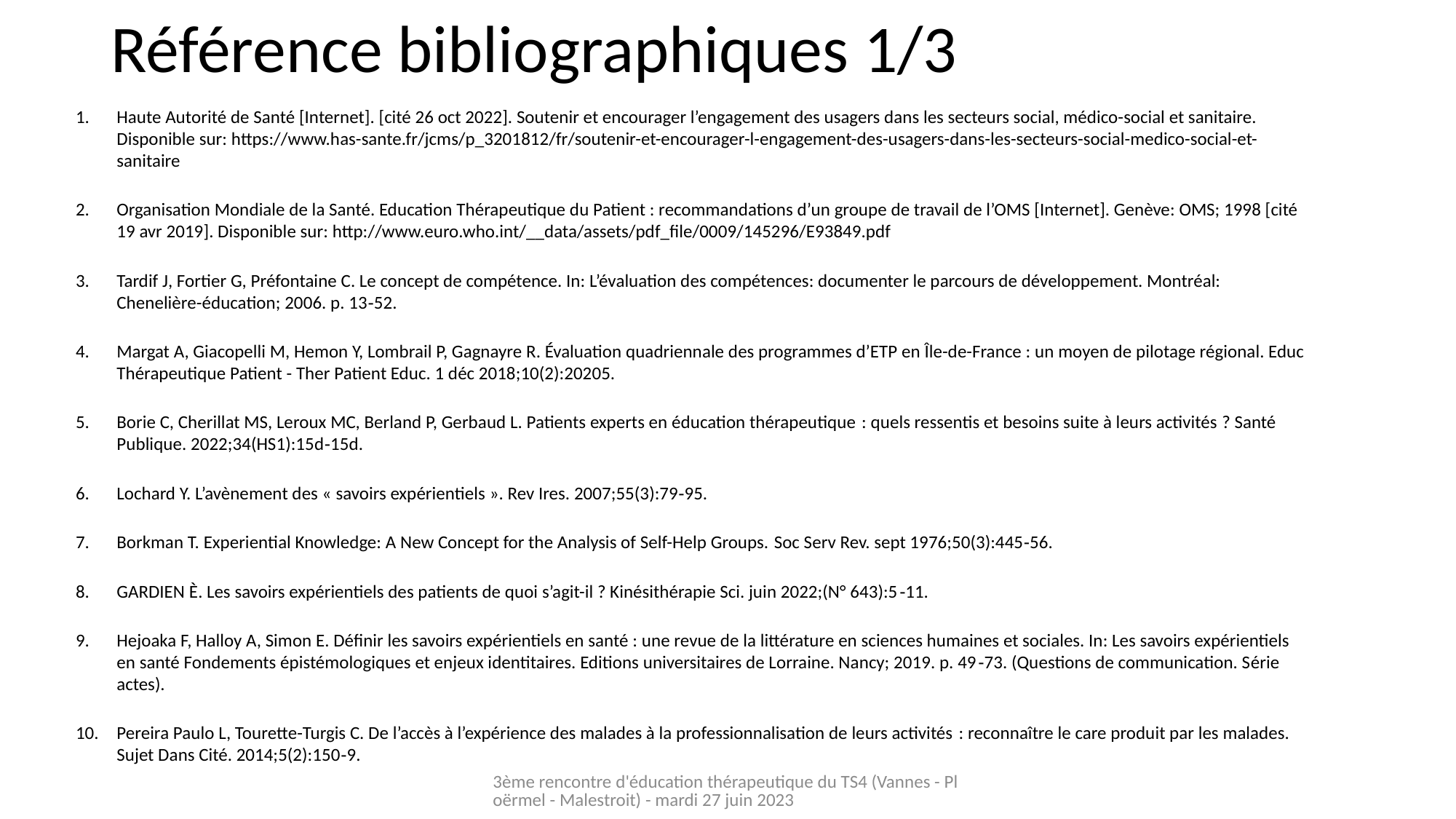

# Référence bibliographiques 1/3
Haute Autorité de Santé [Internet]. [cité 26 oct 2022]. Soutenir et encourager l’engagement des usagers dans les secteurs social, médico-social et sanitaire. Disponible sur: https://www.has-sante.fr/jcms/p_3201812/fr/soutenir-et-encourager-l-engagement-des-usagers-dans-les-secteurs-social-medico-social-et-sanitaire
Organisation Mondiale de la Santé. Education Thérapeutique du Patient : recommandations d’un groupe de travail de l’OMS [Internet]. Genève: OMS; 1998 [cité 19 avr 2019]. Disponible sur: http://www.euro.who.int/__data/assets/pdf_file/0009/145296/E93849.pdf
Tardif J, Fortier G, Préfontaine C. Le concept de compétence. In: L’évaluation des compétences: documenter le parcours de développement. Montréal: Chenelière-éducation; 2006. p. 13‑52.
Margat A, Giacopelli M, Hemon Y, Lombrail P, Gagnayre R. Évaluation quadriennale des programmes d’ETP en Île-de-France : un moyen de pilotage régional. Educ Thérapeutique Patient - Ther Patient Educ. 1 déc 2018;10(2):20205.
Borie C, Cherillat MS, Leroux MC, Berland P, Gerbaud L. Patients experts en éducation thérapeutique : quels ressentis et besoins suite à leurs activités ? Santé Publique. 2022;34(HS1):15d‑15d.
Lochard Y. L’avènement des « savoirs expérientiels ». Rev Ires. 2007;55(3):79‑95.
Borkman T. Experiential Knowledge: A New Concept for the Analysis of Self-Help Groups. Soc Serv Rev. sept 1976;50(3):445‑56.
GARDIEN È. Les savoirs expérientiels des patients de quoi s’agit-il ? Kinésithérapie Sci. juin 2022;(N° 643):5‑11.
Hejoaka F, Halloy A, Simon E. Définir les savoirs expérientiels en santé : une revue de la littérature en sciences humaines et sociales. In: Les savoirs expérientiels en santé Fondements épistémologiques et enjeux identitaires. Editions universitaires de Lorraine. Nancy; 2019. p. 49‑73. (Questions de communication. Série actes).
Pereira Paulo L, Tourette-Turgis C. De l’accès à l’expérience des malades à la professionnalisation de leurs activités : reconnaître le care produit par les malades. Sujet Dans Cité. 2014;5(2):150‑9.
3ème rencontre d'éducation thérapeutique du TS4 (Vannes - Ploërmel - Malestroit) - mardi 27 juin 2023